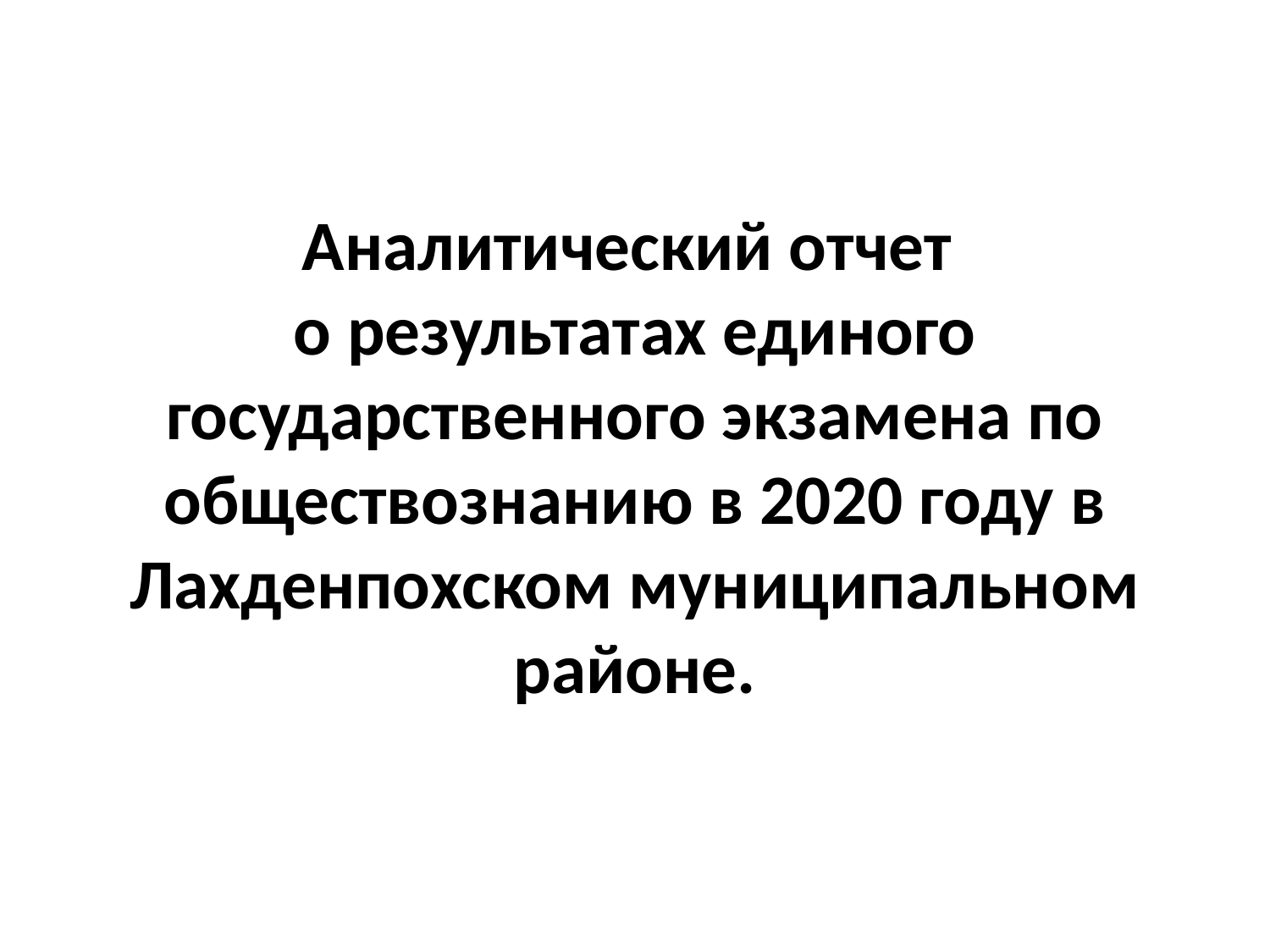

# Аналитический отчет о результатах единого государственного экзамена по обществознанию в 2020 году в Лахденпохском муниципальном районе.